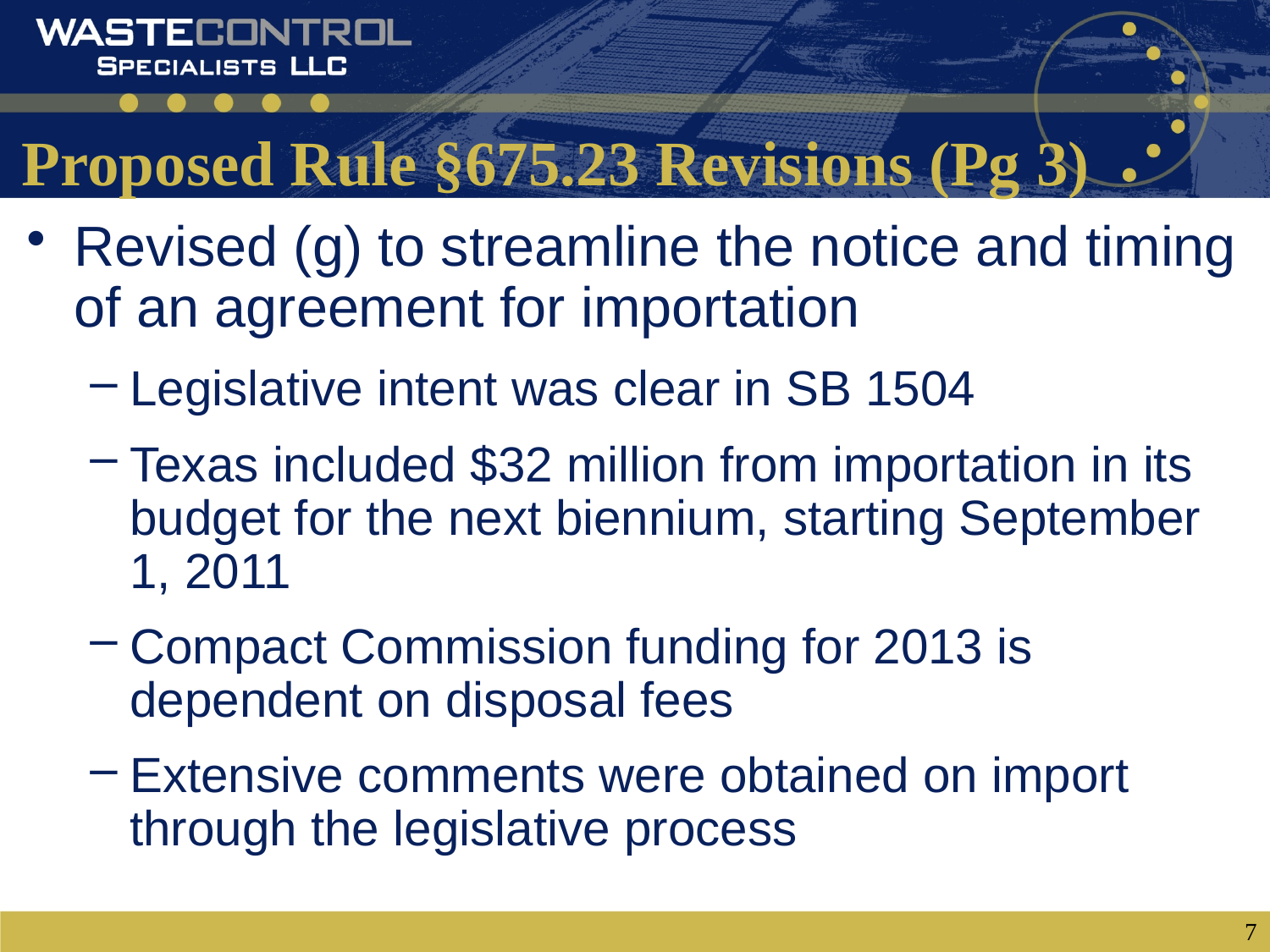

# Proposed Rule §675.23 Revisions (Pg 3)
Revised (g) to streamline the notice and timing of an agreement for importation
Legislative intent was clear in SB 1504
Texas included $32 million from importation in its budget for the next biennium, starting September 1, 2011
Compact Commission funding for 2013 is dependent on disposal fees
Extensive comments were obtained on import through the legislative process
7